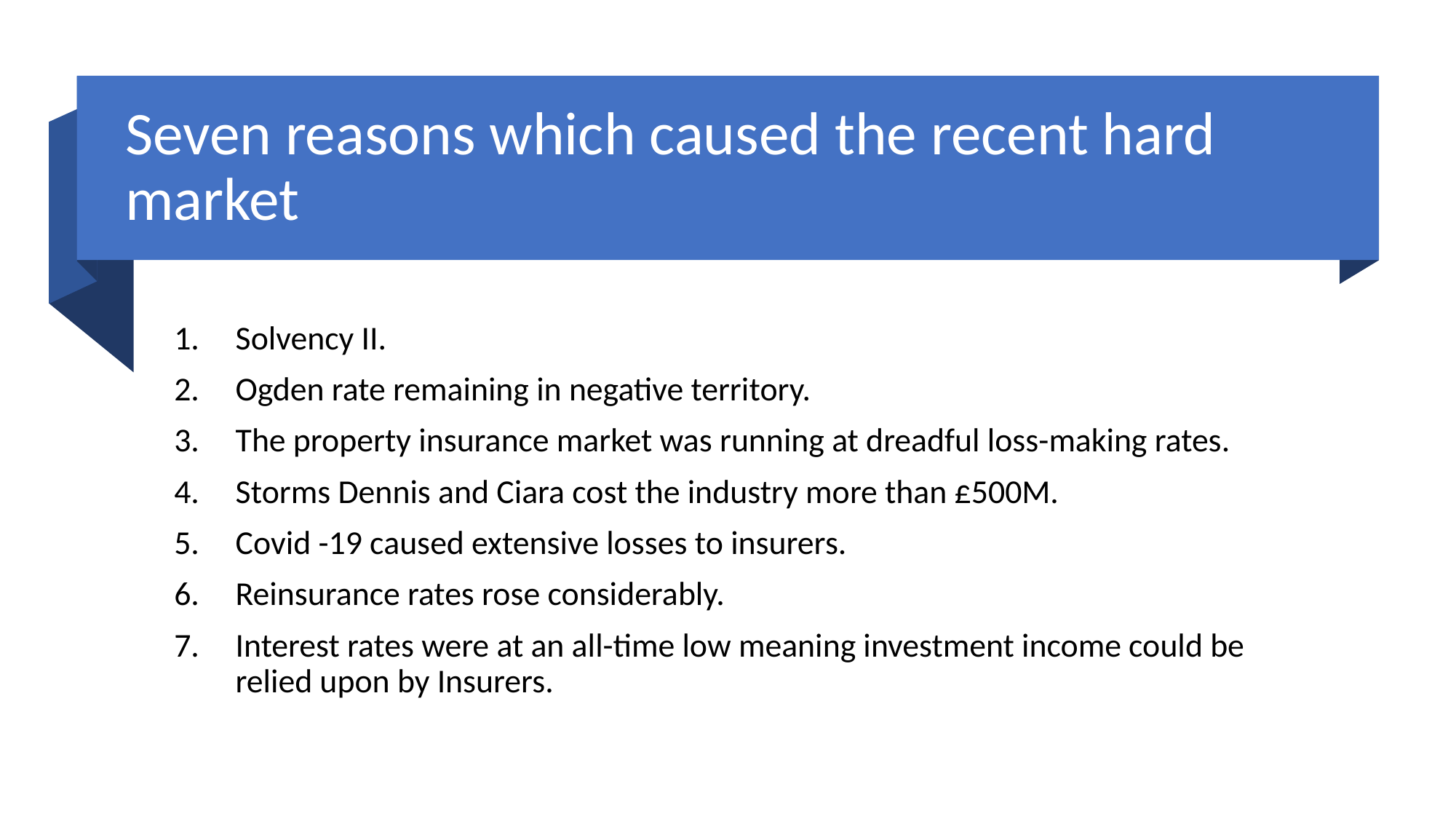

# Seven reasons which caused the recent hard market

Solvency II.
Ogden rate remaining in negative territory.
The property insurance market was running at dreadful loss-making rates.
Storms Dennis and Ciara cost the industry more than £500M.
Covid -19 caused extensive losses to insurers.
Reinsurance rates rose considerably.
Interest rates were at an all-time low meaning investment income could be relied upon by Insurers.